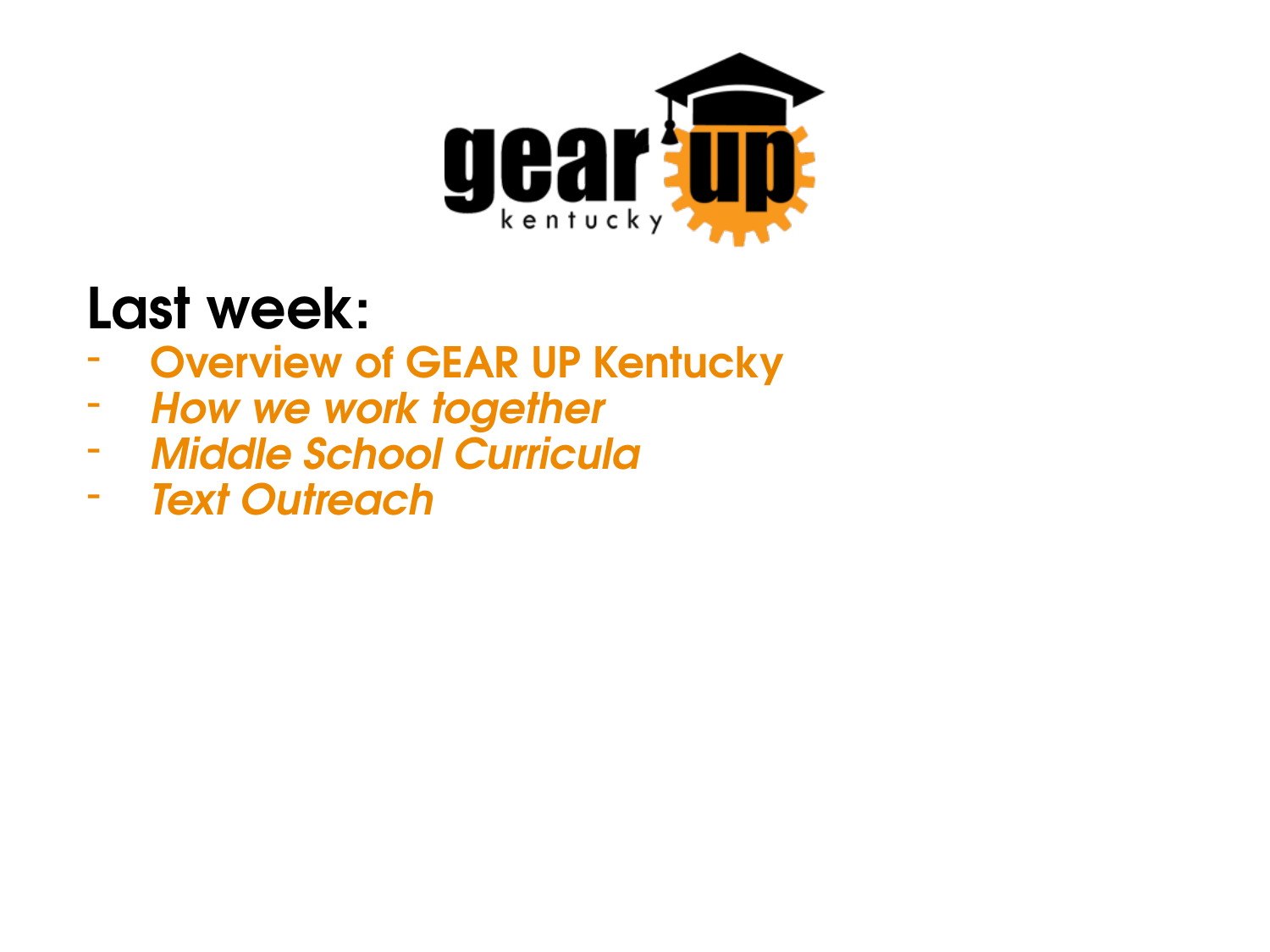

Last week:
Overview of GEAR UP Kentucky
How we work together
Middle School Curricula
Text Outreach